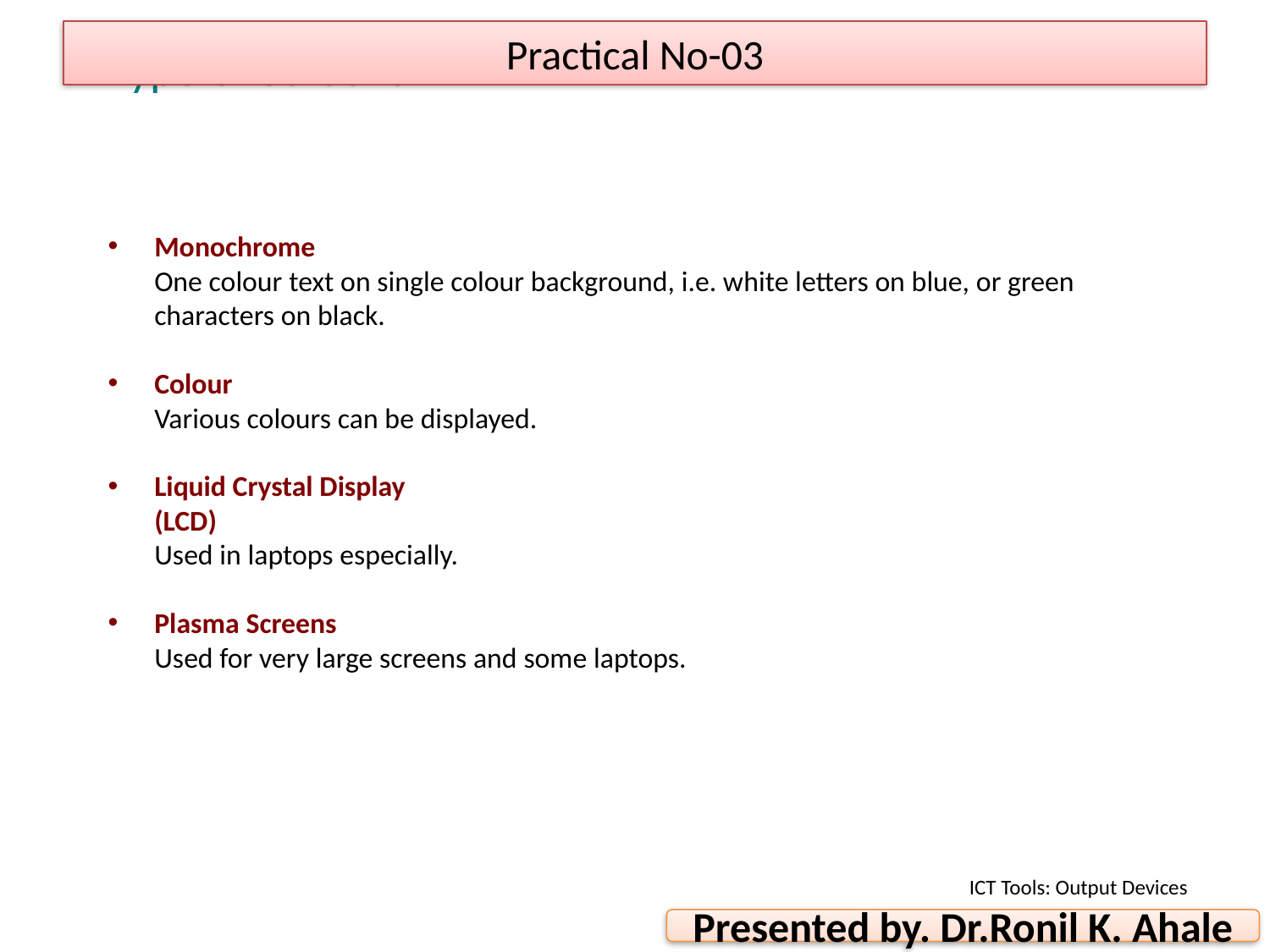

Practical No-03
# Type of Screens
Monochrome
	One colour text on single colour background, i.e. white letters on blue, or green characters on black.

Colour
	Various colours can be displayed.

Liquid Crystal Display 
(LCD)
	Used in laptops especially.

Plasma Screens
	Used for very large screens and some laptops.

ICT Tools: Output Devices
Presented by. Dr.Ronil K. Ahale